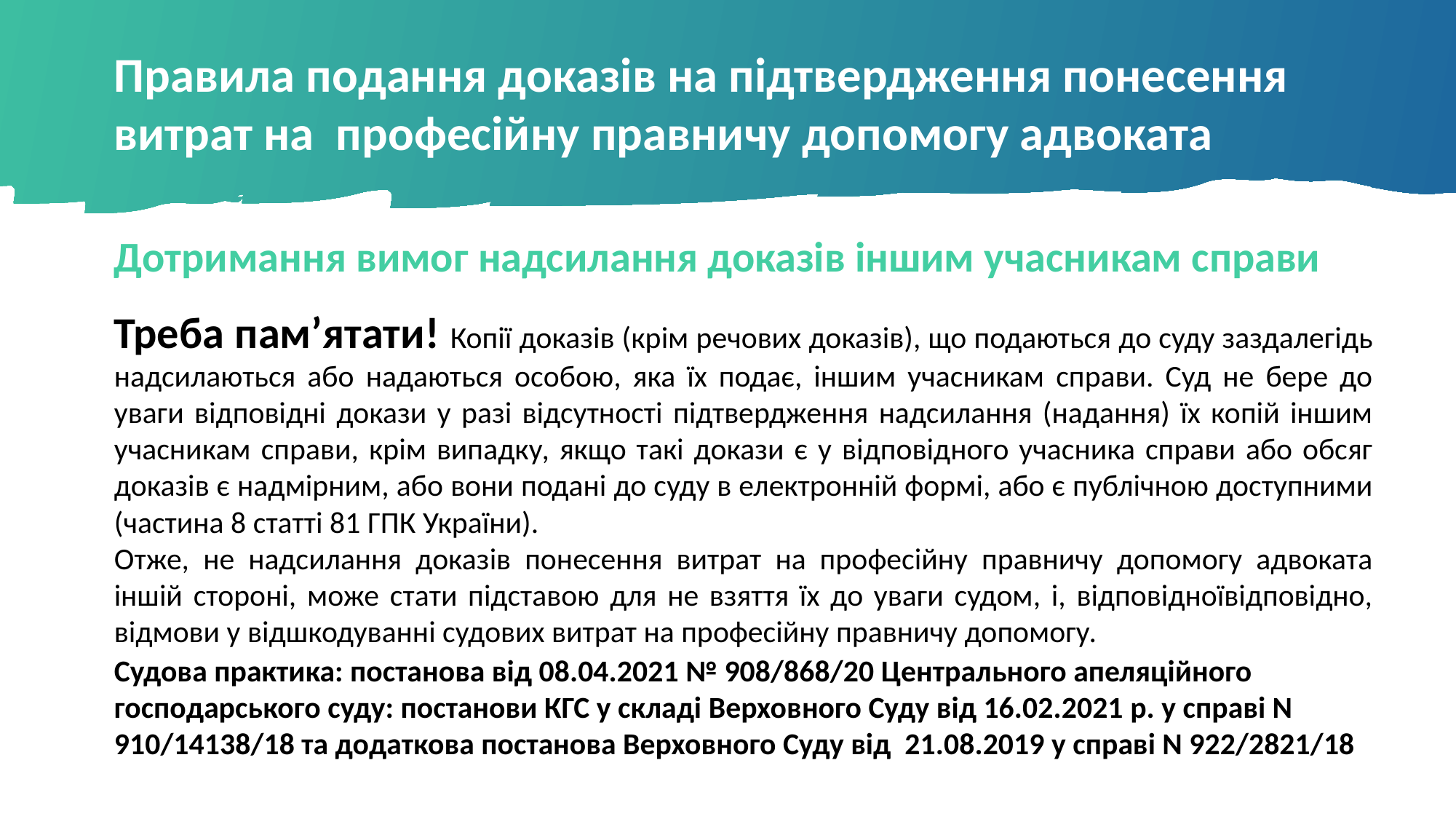

Правила подання доказів на підтвердження понесення витрат на  професійну правничу допомогу адвоката
Дотримання вимог надсилання доказів іншим учасникам справи
Треба пам’ятати! Копії доказів (крім речових доказів), що подаються до суду заздалегідь надсилаються або надаються особою, яка їх подає, іншим учасникам справи. Суд не бере до уваги відповідні докази у разі відсутності підтвердження надсилання (надання) їх копій іншим учасникам справи, крім випадку, якщо такі докази є у відповідного учасника справи або обсяг доказів є надмірним, або вони подані до суду в електронній формі, або є публічною доступними (частина 8 статті 81 ГПК України).
Отже, не надсилання доказів понесення витрат на професійну правничу допомогу адвоката іншій стороні, може стати підставою для не взяття їх до уваги судом, і, відповідноївідповідно, відмови у відшкодуванні судових витрат на професійну правничу допомогу.
Судова практика: постанова від 08.04.2021 № 908/868/20 Центрального апеляційного господарського суду: постанови КГС у складі Верховного Суду від 16.02.2021 р. у справі N 910/14138/18 та додаткова постанова Верховного Суду від  21.08.2019 у справі N 922/2821/18